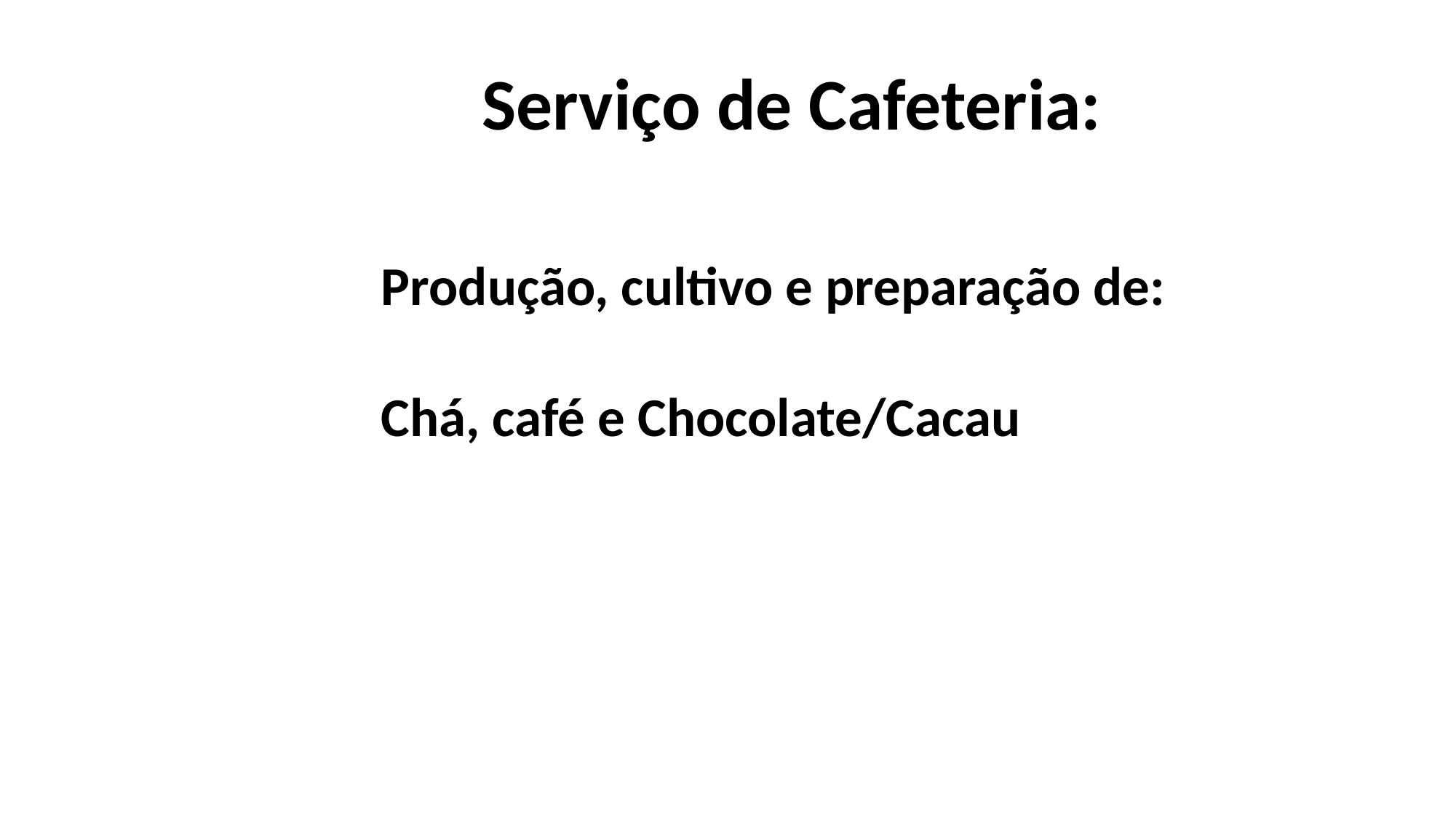

Serviço de Cafeteria:

Produção, cultivo e preparação de:

Chá, café e Chocolate/Cacau